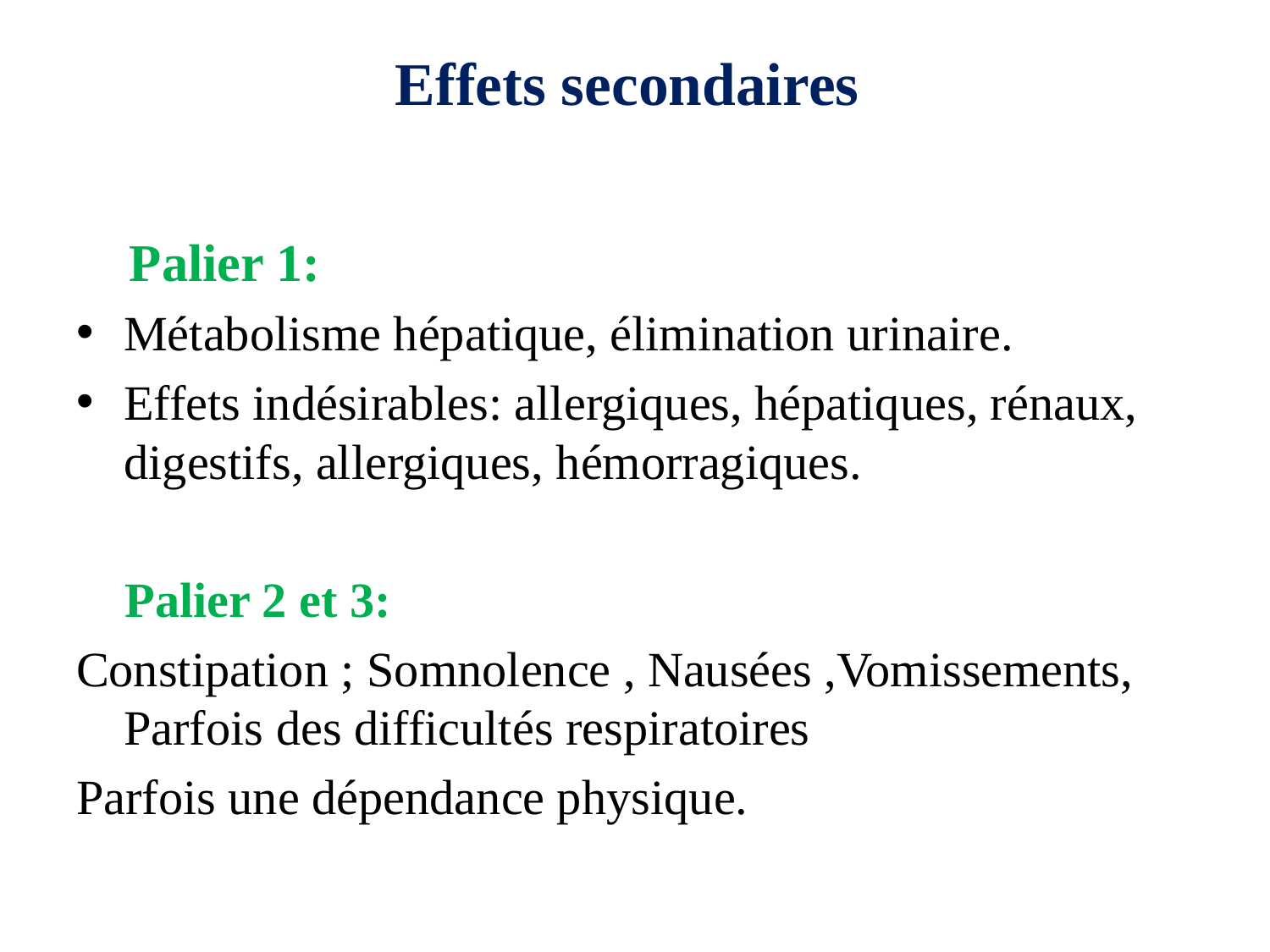

# Effets secondaires
    Palier 1:
Métabolisme hépatique, élimination urinaire.
Effets indésirables: allergiques, hépatiques, rénaux, digestifs, allergiques, hémorragiques.

    Palier 2 et 3:
Constipation ; Somnolence , Nausées ,Vomissements, Parfois des difficultés respiratoires
Parfois une dépendance physique.